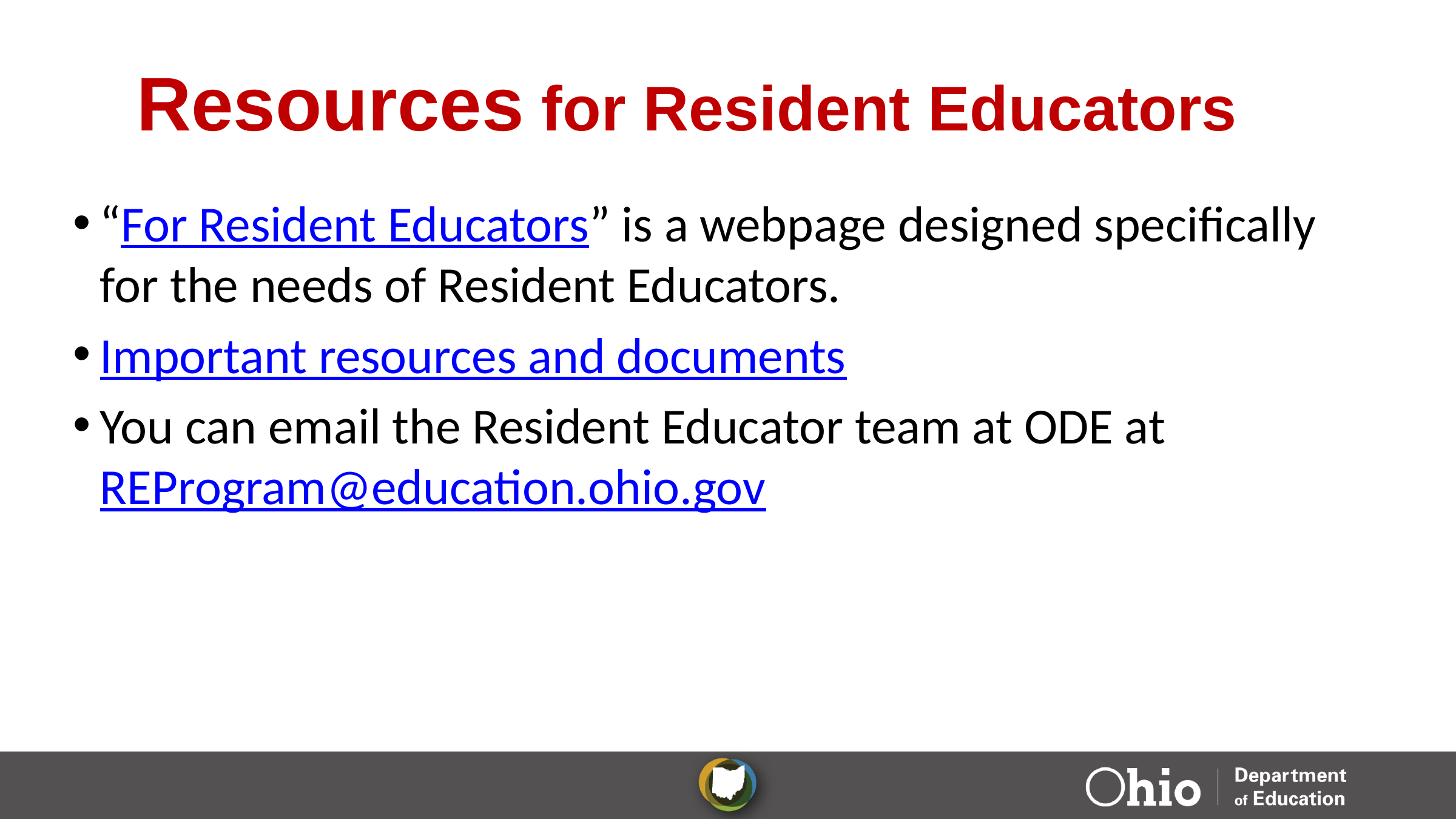

# Resources for Resident Educators
“For Resident Educators” is a webpage designed specifically for the needs of Resident Educators.
Important resources and documents
You can email the Resident Educator team at ODE at REProgram@education.ohio.gov